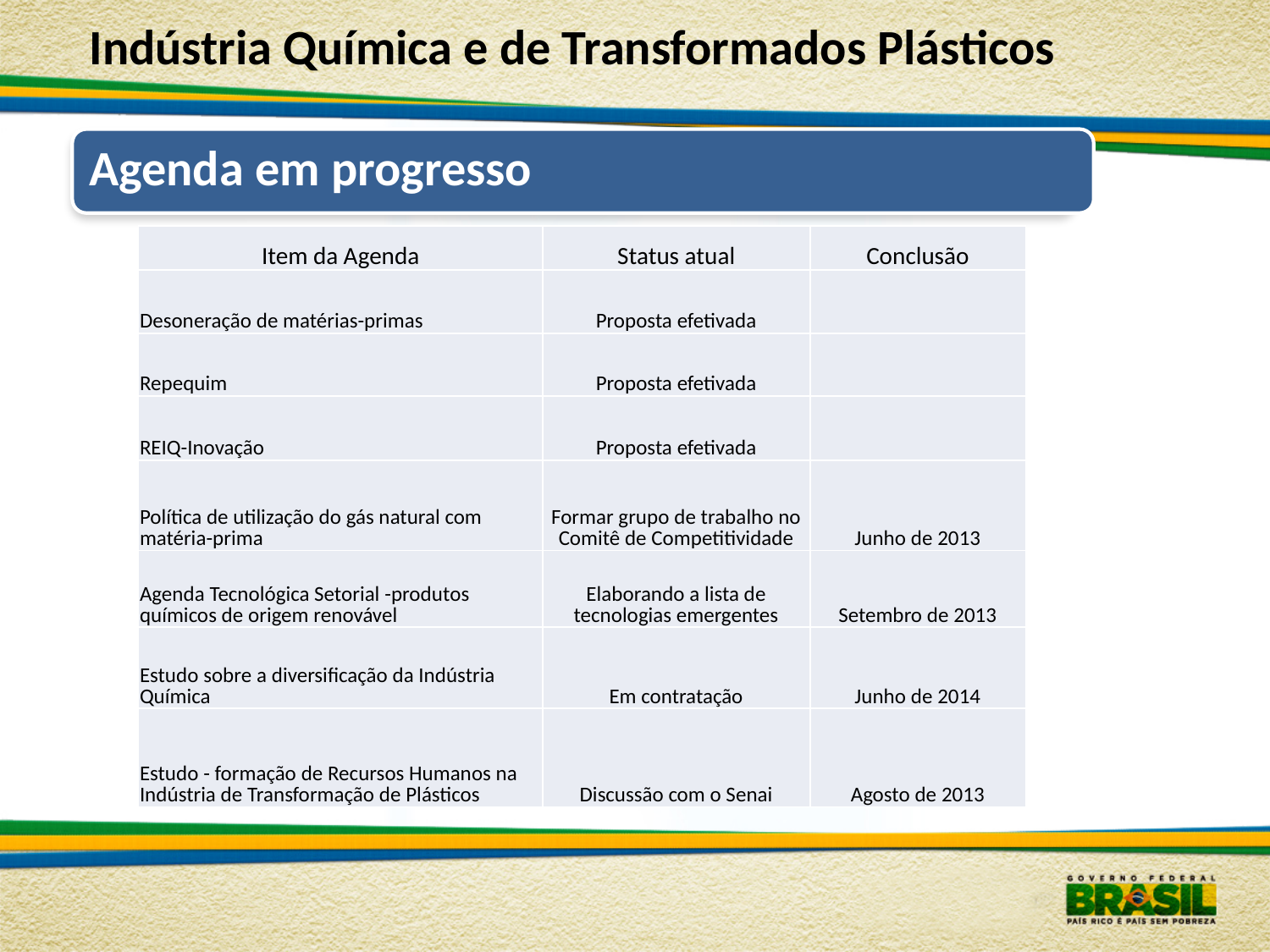

Indústria Química e de Transformados Plásticos
Agenda em progresso
| Item da Agenda | Status atual | Conclusão |
| --- | --- | --- |
| Desoneração de matérias-primas | Proposta efetivada |  |
| Repequim | Proposta efetivada |  |
| REIQ-Inovação | Proposta efetivada |  |
| Política de utilização do gás natural com matéria-prima | Formar grupo de trabalho no Comitê de Competitividade | Junho de 2013 |
| Agenda Tecnológica Setorial -produtos químicos de origem renovável | Elaborando a lista de tecnologias emergentes | Setembro de 2013 |
| Estudo sobre a diversificação da Indústria Química | Em contratação | Junho de 2014 |
| Estudo - formação de Recursos Humanos na Indústria de Transformação de Plásticos | Discussão com o Senai | Agosto de 2013 |